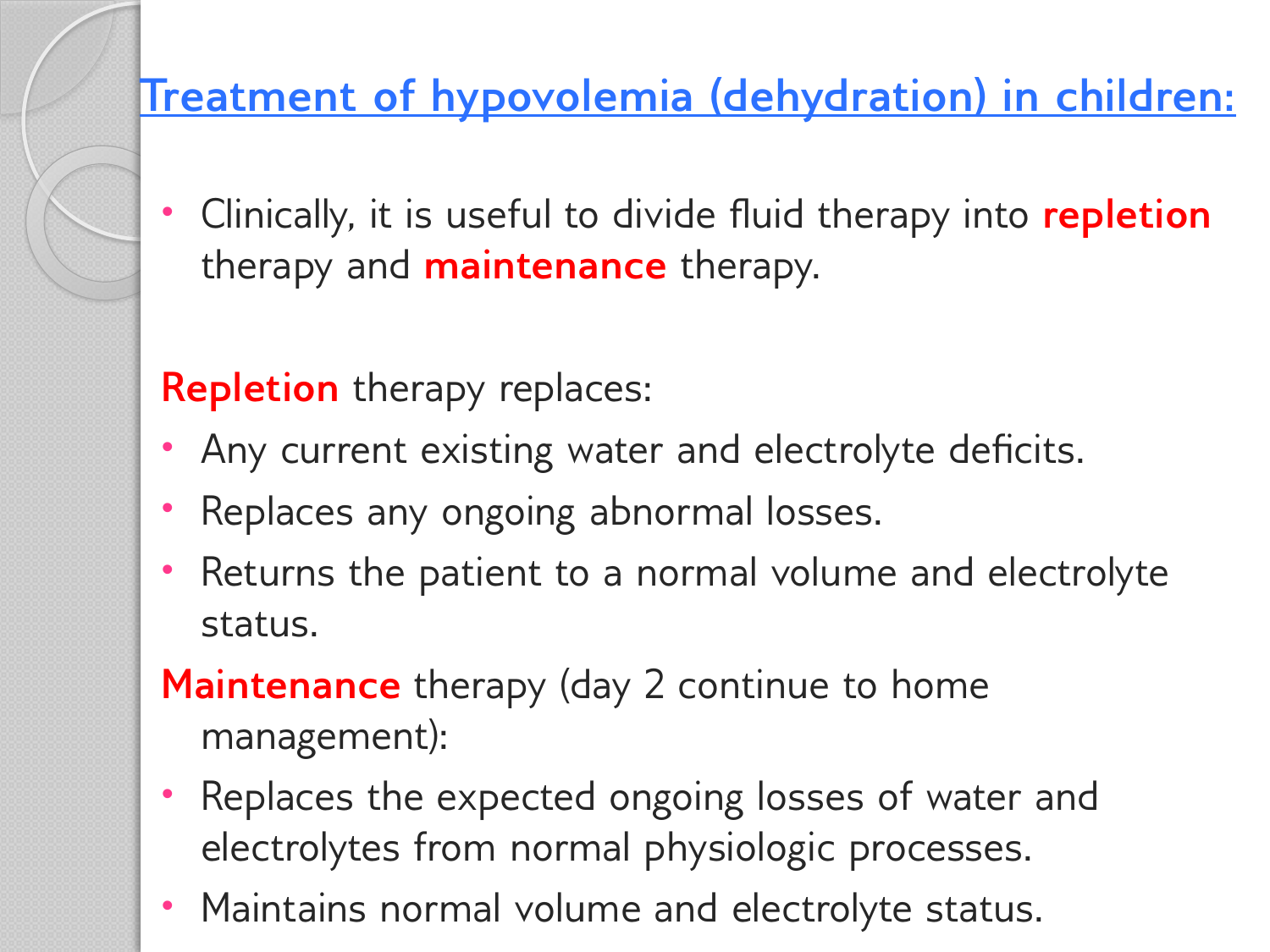

# Treatment of hypovolemia (dehydration) in children:
Clinically, it is useful to divide fluid therapy into repletion therapy and maintenance therapy.

Repletion therapy replaces:
Any current existing water and electrolyte deficits.
Replaces any ongoing abnormal losses.
Returns the patient to a normal volume and electrolyte status.
Maintenance therapy (day 2 continue to home management):
Replaces the expected ongoing losses of water and electrolytes from normal physiologic processes.
Maintains normal volume and electrolyte status.